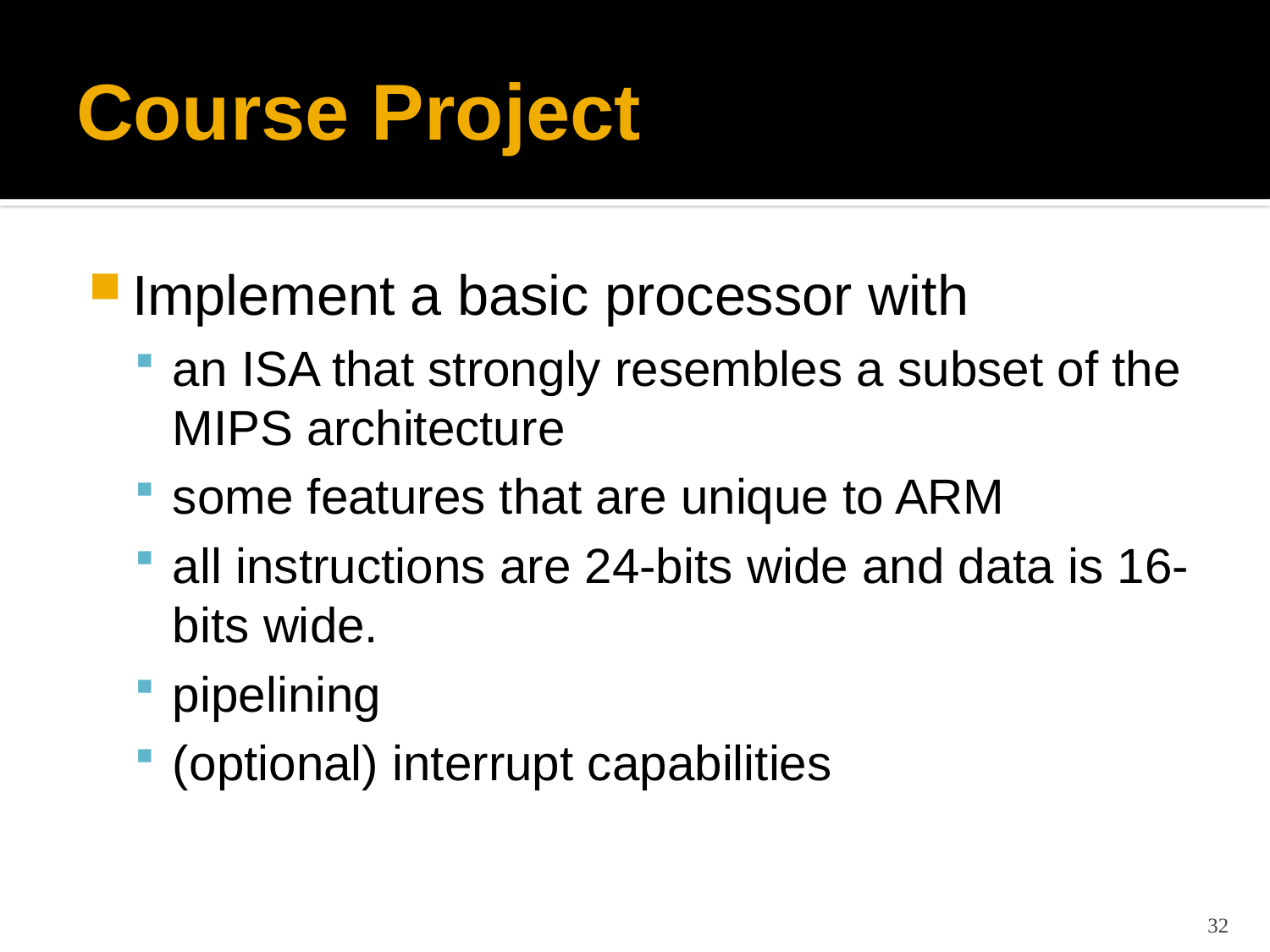

# Course Project
Implement a basic processor with
an ISA that strongly resembles a subset of the MIPS architecture
some features that are unique to ARM
all instructions are 24-bits wide and data is 16-bits wide.
pipelining
(optional) interrupt capabilities

32